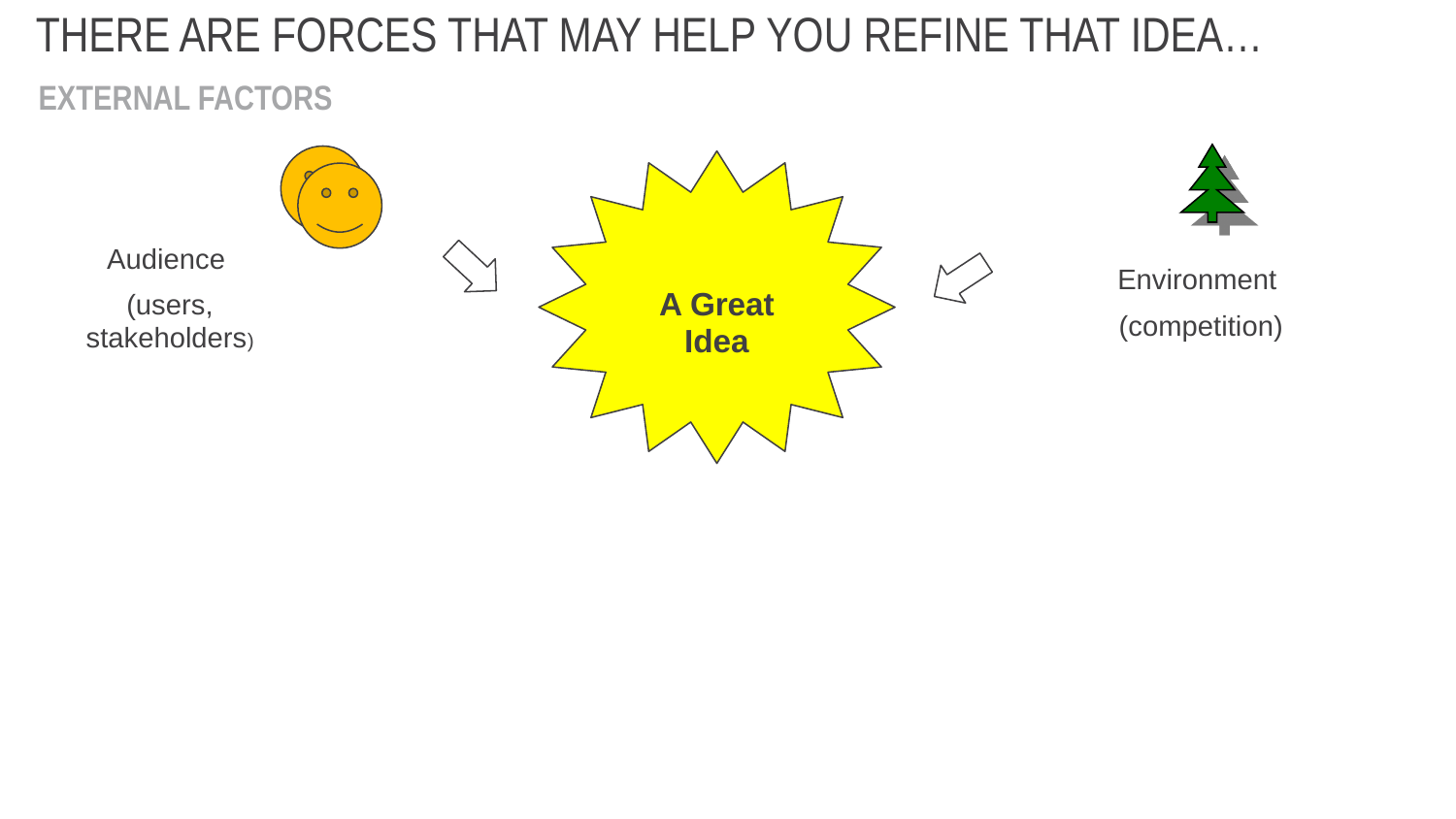

# There are forces that may help you refine that idea…
EXTERNAL FACTORS

A Great Idea

Audience
(users, stakeholders)

Environment
(competition)